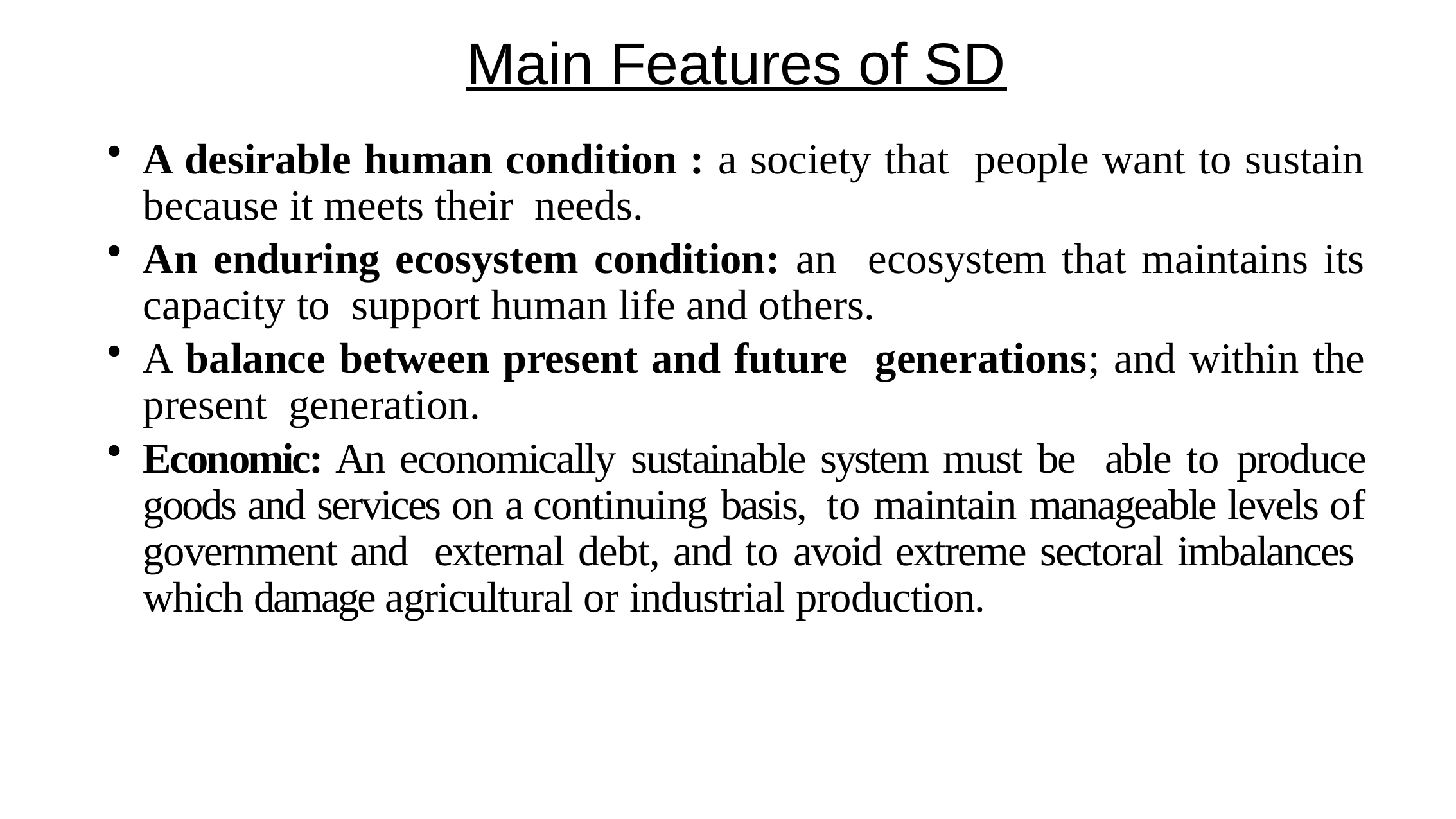

# Main Features of SD
A desirable human condition : a society that  people want to sustain because it meets their  needs.
An enduring ecosystem condition: an  ecosystem that maintains its capacity to  support human life and others.
A balance between present and future  generations; and within the present  generation.
Economic:	An economically sustainable system must be  able to produce goods and services on a continuing basis,  to maintain manageable levels of government and  external debt, and to avoid extreme sectoral imbalances  which damage agricultural or industrial production.